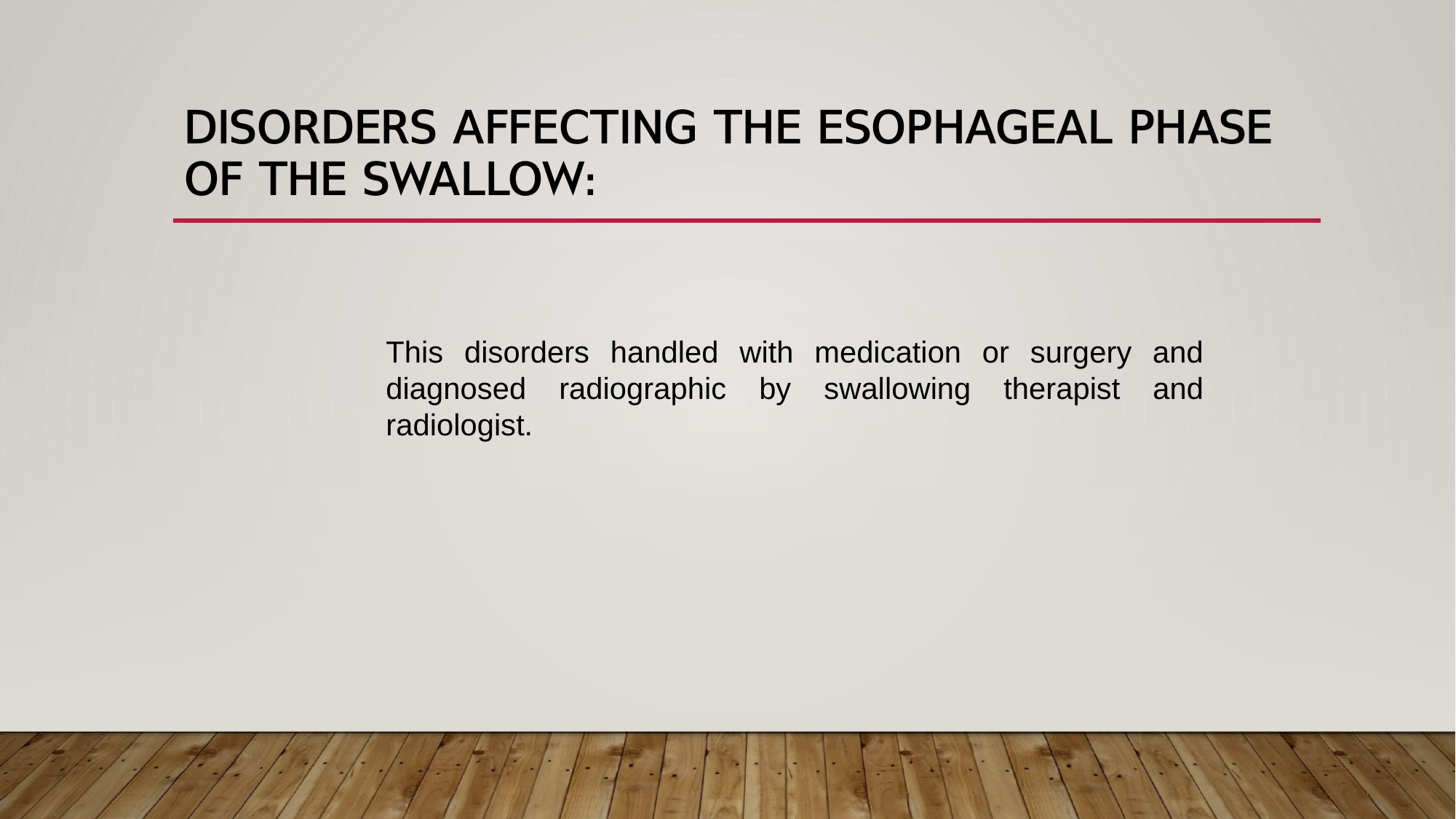

# Disorders Affecting the Esophageal Phase of the Swallow:

This disorders handled with medication or surgery and diagnosed radiographic by swallowing therapist and radiologist.